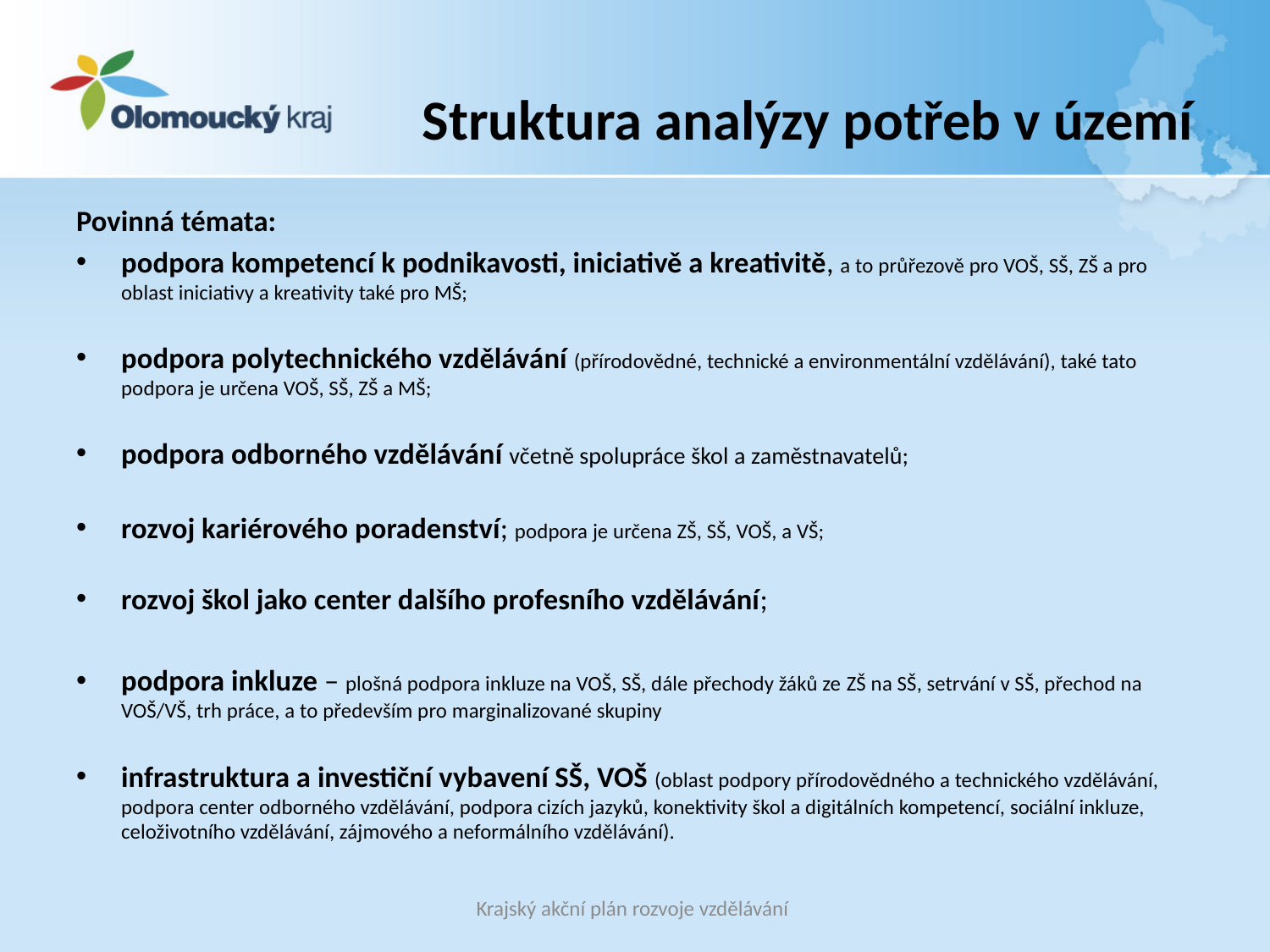

# Struktura analýzy potřeb v území
Povinná témata:
podpora kompetencí k podnikavosti, iniciativě a kreativitě, a to průřezově pro VOŠ, SŠ, ZŠ a pro oblast iniciativy a kreativity také pro MŠ;

podpora polytechnického vzdělávání (přírodovědné, technické a environmentální vzdělávání), také tato podpora je určena VOŠ, SŠ, ZŠ a MŠ;

podpora odborného vzdělávání včetně spolupráce škol a zaměstnavatelů;

rozvoj kariérového poradenství; podpora je určena ZŠ, SŠ, VOŠ, a VŠ;

rozvoj škol jako center dalšího profesního vzdělávání;

podpora inkluze – plošná podpora inkluze na VOŠ, SŠ, dále přechody žáků ze ZŠ na SŠ, setrvání v SŠ, přechod na VOŠ/VŠ, trh práce, a to především pro marginalizované skupiny

infrastruktura a investiční vybavení SŠ, VOŠ (oblast podpory přírodovědného a technického vzdělávání, podpora center odborného vzdělávání, podpora cizích jazyků, konektivity škol a digitálních kompetencí, sociální inkluze, celoživotního vzdělávání, zájmového a neformálního vzdělávání).
Krajský akční plán rozvoje vzdělávání